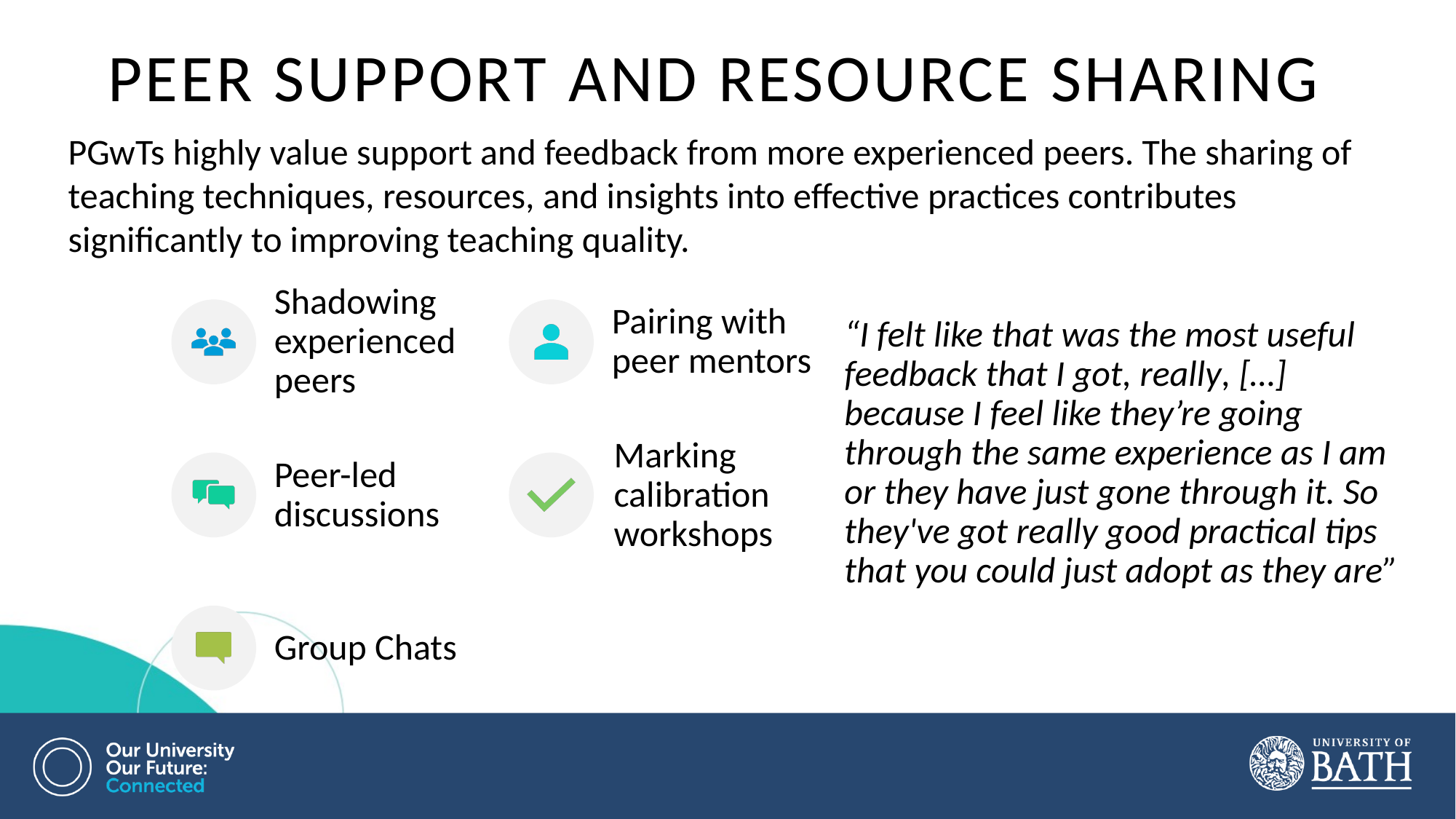

Peer support and resource sharing
PGwTs highly value support and feedback from more experienced peers. The sharing of teaching techniques, resources, and insights into effective practices contributes significantly to improving teaching quality.
Shadowing experienced peers
Pairing with peer mentors
Peer-led discussions
Marking calibration workshops
Group Chats
“I felt like that was the most useful feedback that I got, really, […] because I feel like they’re going through the same experience as I am or they have just gone through it. So they've got really good practical tips that you could just adopt as they are”